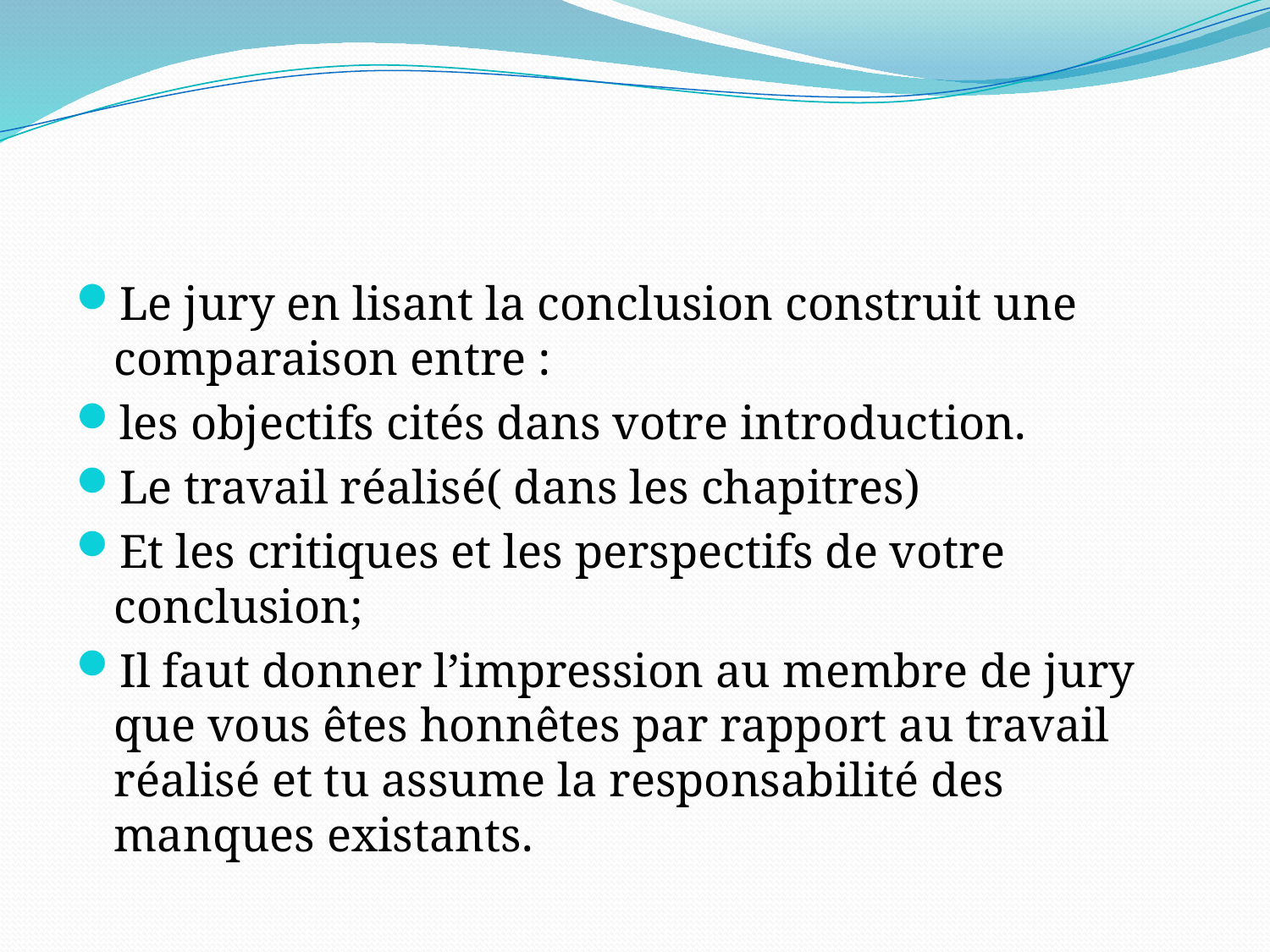

#
Le jury en lisant la conclusion construit une comparaison entre :
les objectifs cités dans votre introduction.
Le travail réalisé( dans les chapitres)
Et les critiques et les perspectifs de votre conclusion;
Il faut donner l’impression au membre de jury que vous êtes honnêtes par rapport au travail réalisé et tu assume la responsabilité des manques existants.